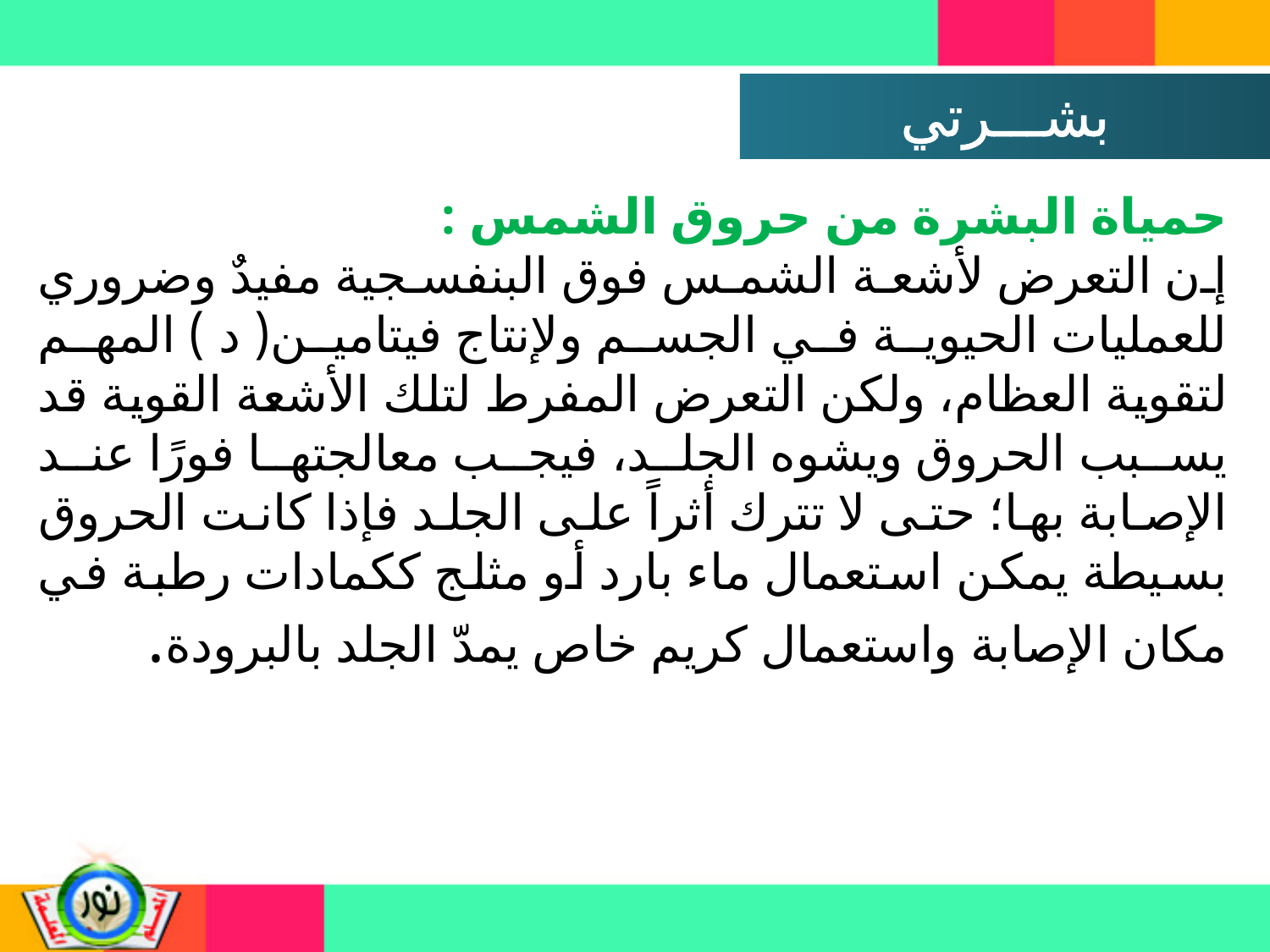

الشرح
حمياة البشرة من حروق الشمس :
إن التعرض لأشعة الشمس فوق البنفسجية مفيدٌ وضروري للعمليات الحيوية في الجسم ولإنتاج فيتامين( د ) المهم لتقوية العظام، ولكن التعرض المفرط لتلك الأشعة القوية قد يسبب الحروق ويشوه الجلد، فيجب معالجتها فورًا عند الإصابة بها؛ حتى لا تترك أثراً على الجلد فإذا كانت الحروق بسيطة يمكن استعمال ماء بارد أو مثلج ككمادات رطبة في مكان الإصابة واستعمال كريم خاص يمدّ الجلد بالبرودة.